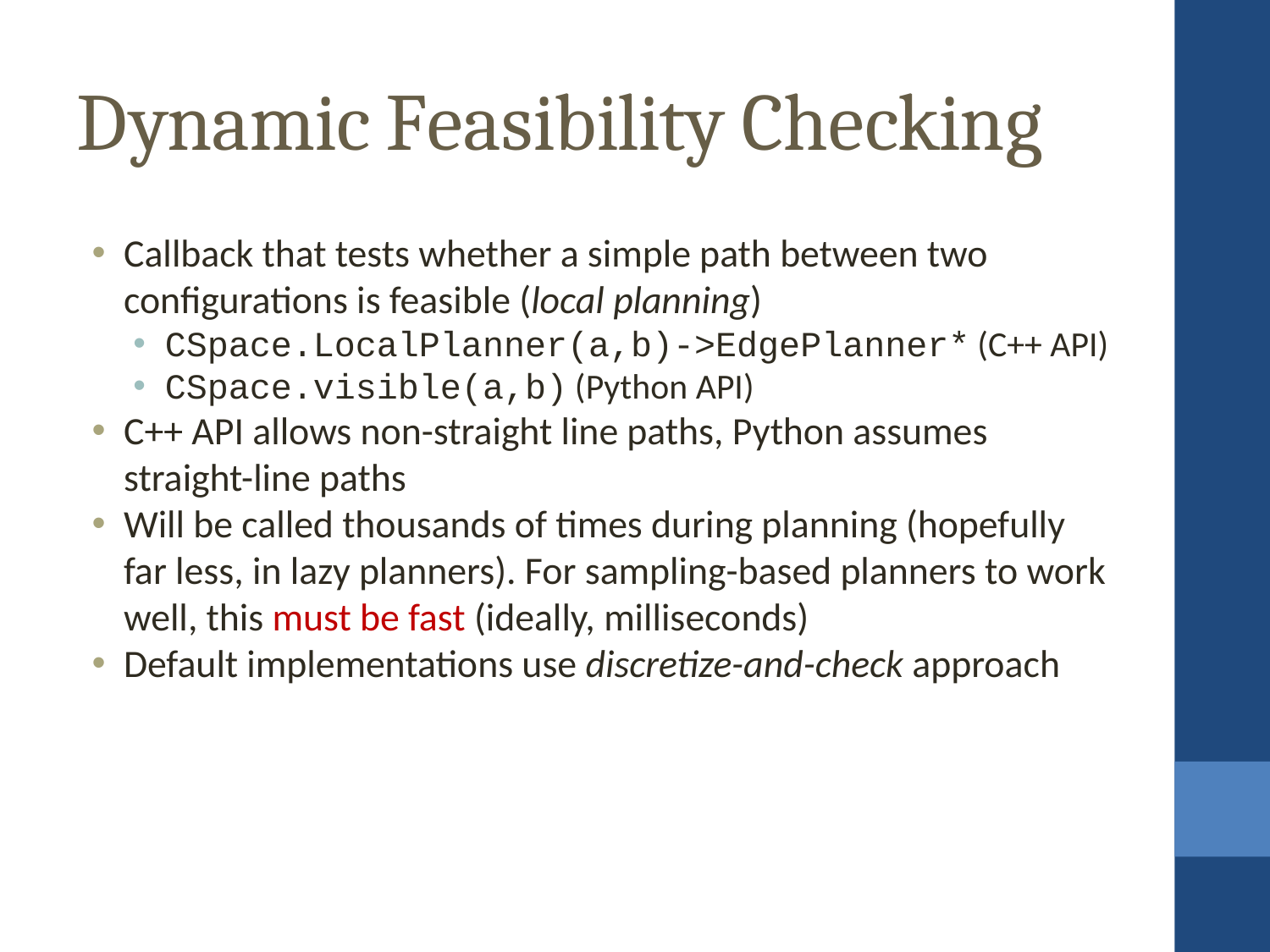

Dynamic Feasibility Checking
Callback that tests whether a simple path between two configurations is feasible (local planning)
CSpace.LocalPlanner(a,b)->EdgePlanner* (C++ API)
CSpace.visible(a,b) (Python API)
C++ API allows non-straight line paths, Python assumes straight-line paths
Will be called thousands of times during planning (hopefully far less, in lazy planners). For sampling-based planners to work well, this must be fast (ideally, milliseconds)
Default implementations use discretize-and-check approach